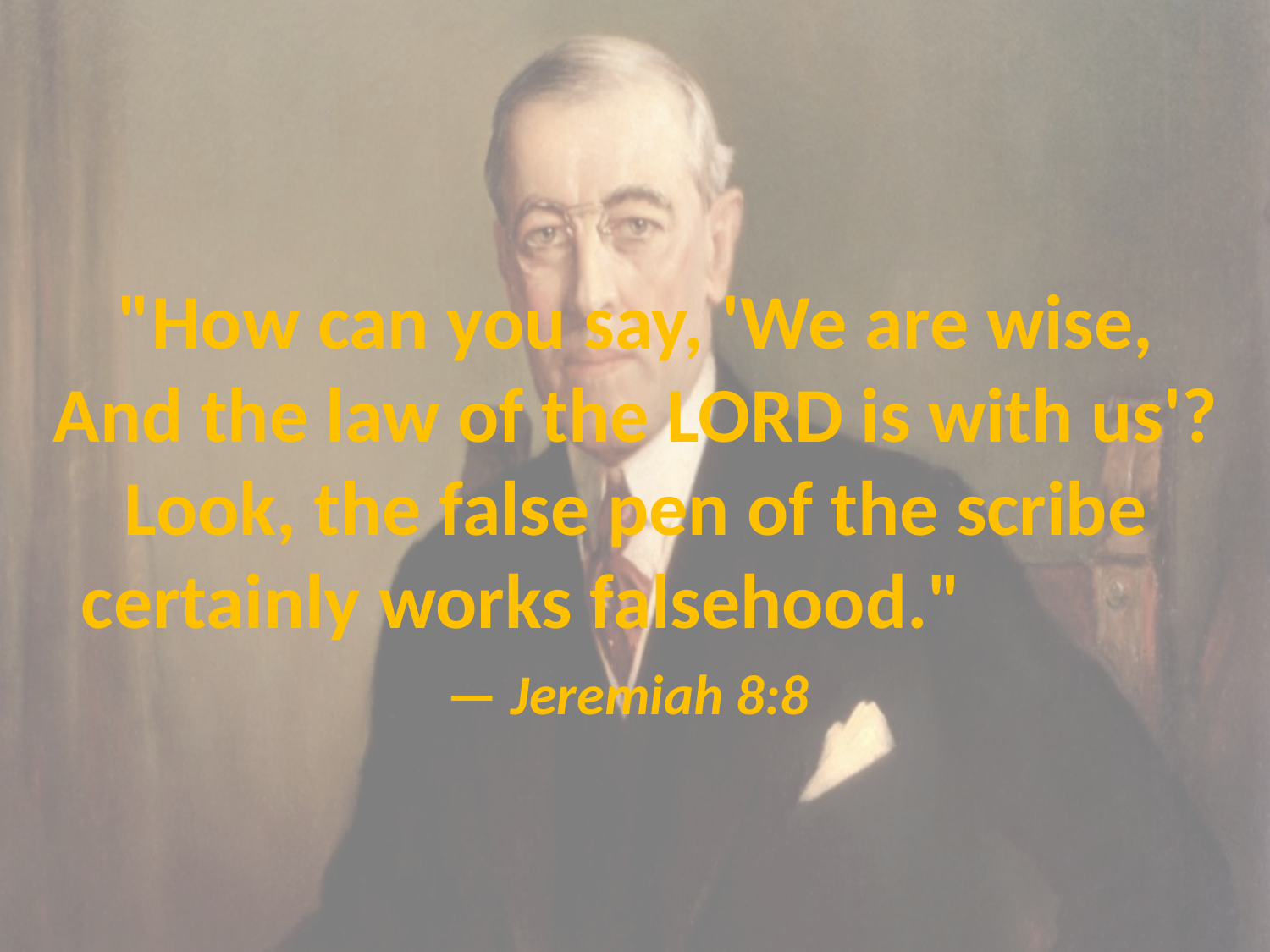

# "How can you say, 'We are wise, And the law of the LORD is with us'? Look, the false pen of the scribe certainly works falsehood."              — Jeremiah 8:8